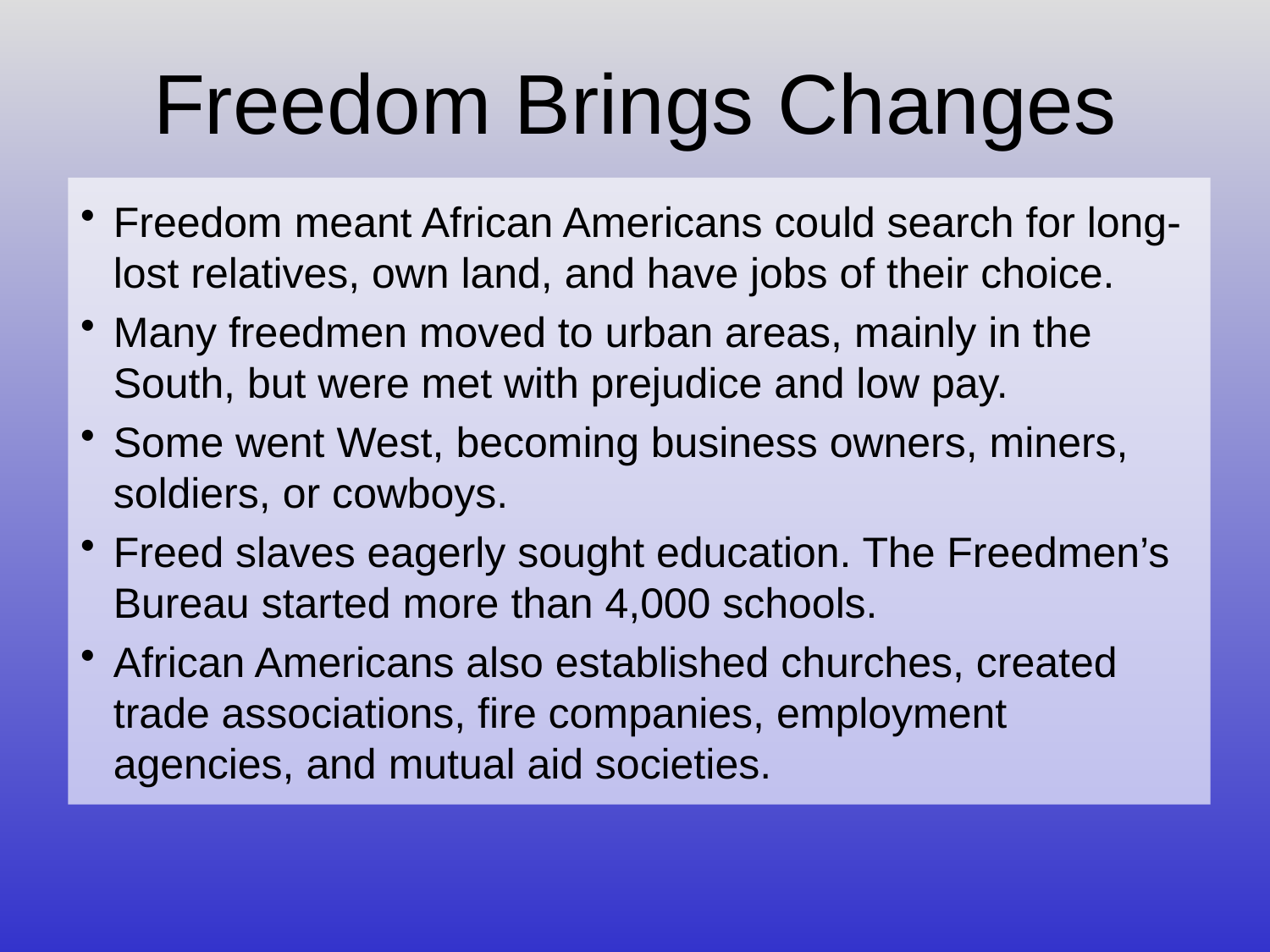

# Freedom Brings Changes
Freedom meant African Americans could search for long-lost relatives, own land, and have jobs of their choice.
Many freedmen moved to urban areas, mainly in the South, but were met with prejudice and low pay.
Some went West, becoming business owners, miners, soldiers, or cowboys.
Freed slaves eagerly sought education. The Freedmen’s Bureau started more than 4,000 schools.
African Americans also established churches, created trade associations, fire companies, employment agencies, and mutual aid societies.